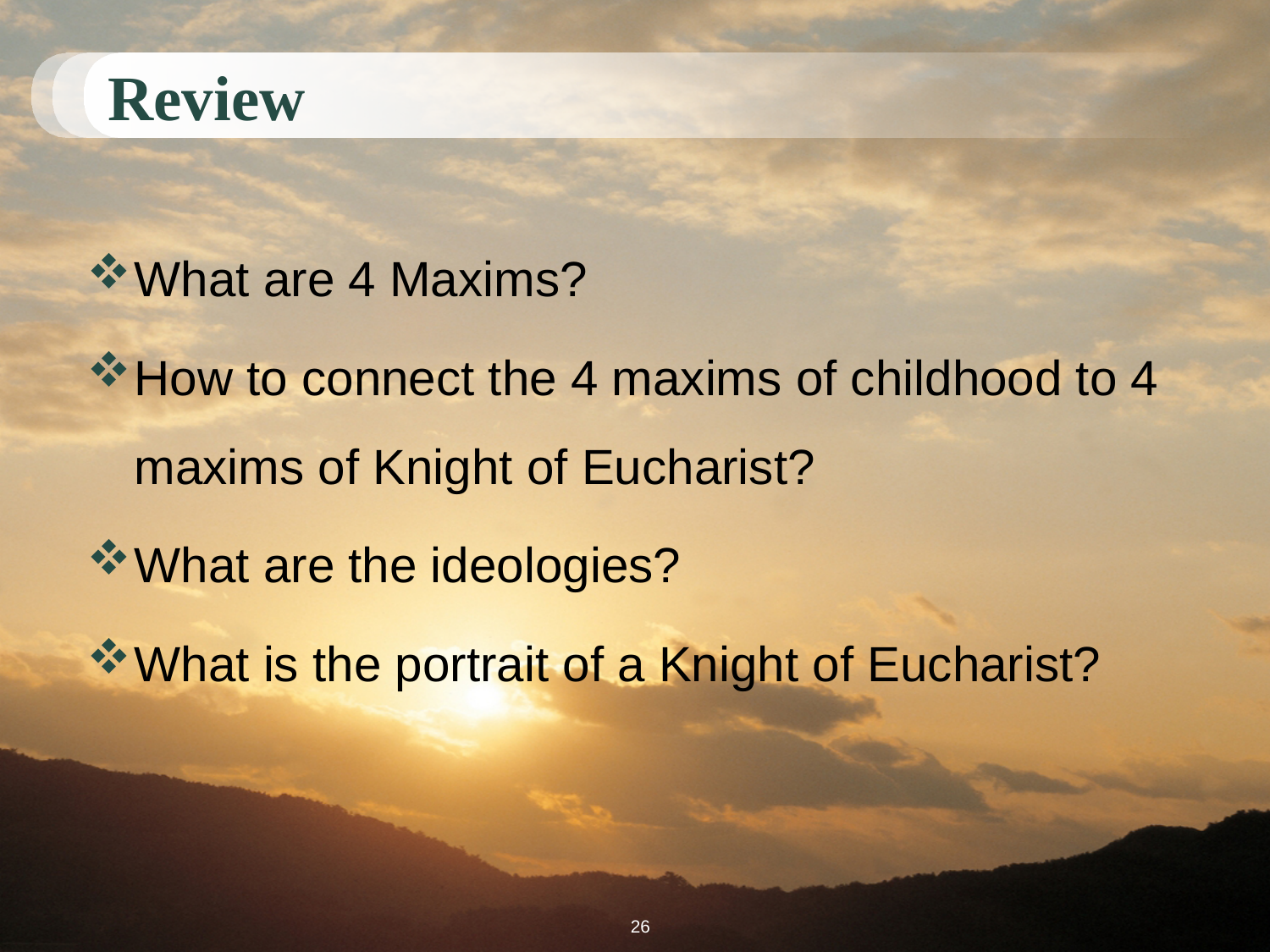

# Review
What are 4 Maxims?
How to connect the 4 maxims of childhood to 4 maxims of Knight of Eucharist?
What are the ideologies?
What is the portrait of a Knight of Eucharist?

26